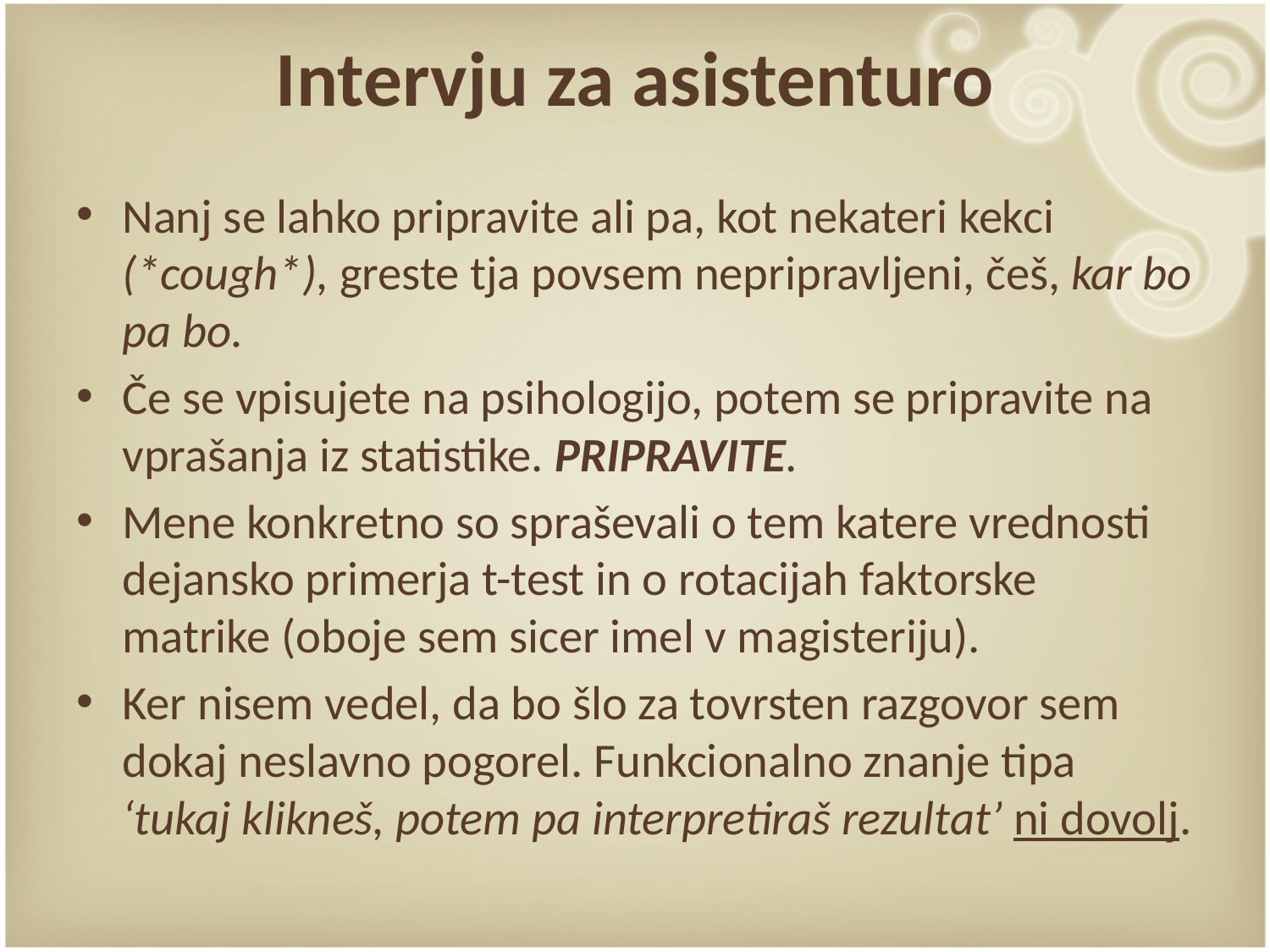

# Intervju za asistenturo
Nanj se lahko pripravite ali pa, kot nekateri kekci (*cough*), greste tja povsem nepripravljeni, češ, kar bo pa bo.
Če se vpisujete na psihologijo, potem se pripravite na vprašanja iz statistike. PRIPRAVITE.
Mene konkretno so spraševali o tem katere vrednosti dejansko primerja t-test in o rotacijah faktorske matrike (oboje sem sicer imel v magisteriju).
Ker nisem vedel, da bo šlo za tovrsten razgovor sem dokaj neslavno pogorel. Funkcionalno znanje tipa ‘tukaj klikneš, potem pa interpretiraš rezultat’ ni dovolj.